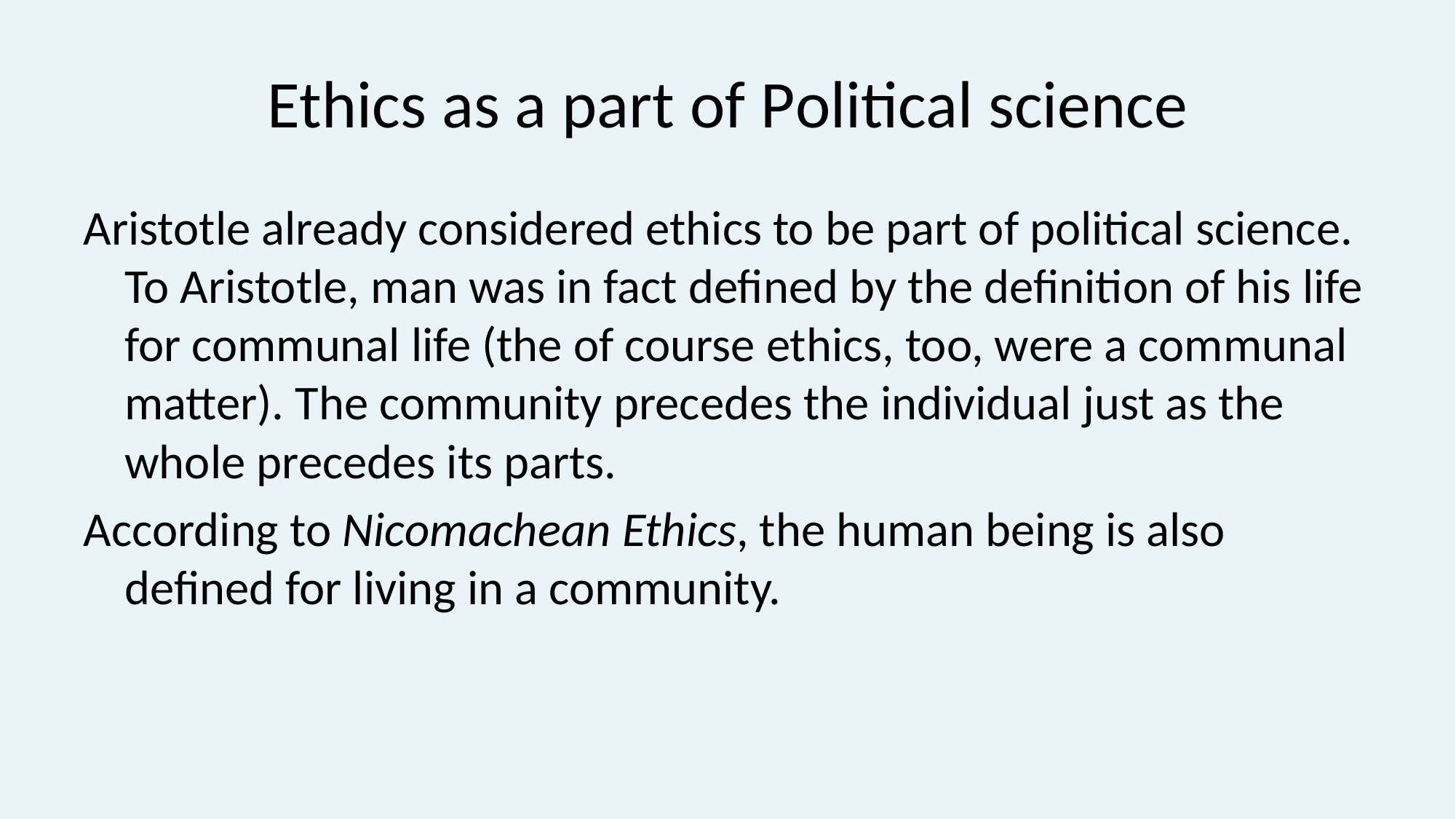

# Ethics as a part of Political science
Aristotle already considered ethics to be part of political science. To Aristotle, man was in fact defined by the definition of his life for communal life (the of course ethics, too, were a communal matter). The community precedes the individual just as the whole precedes its parts.
According to Nicomachean Ethics, the human being is also defined for living in a community.